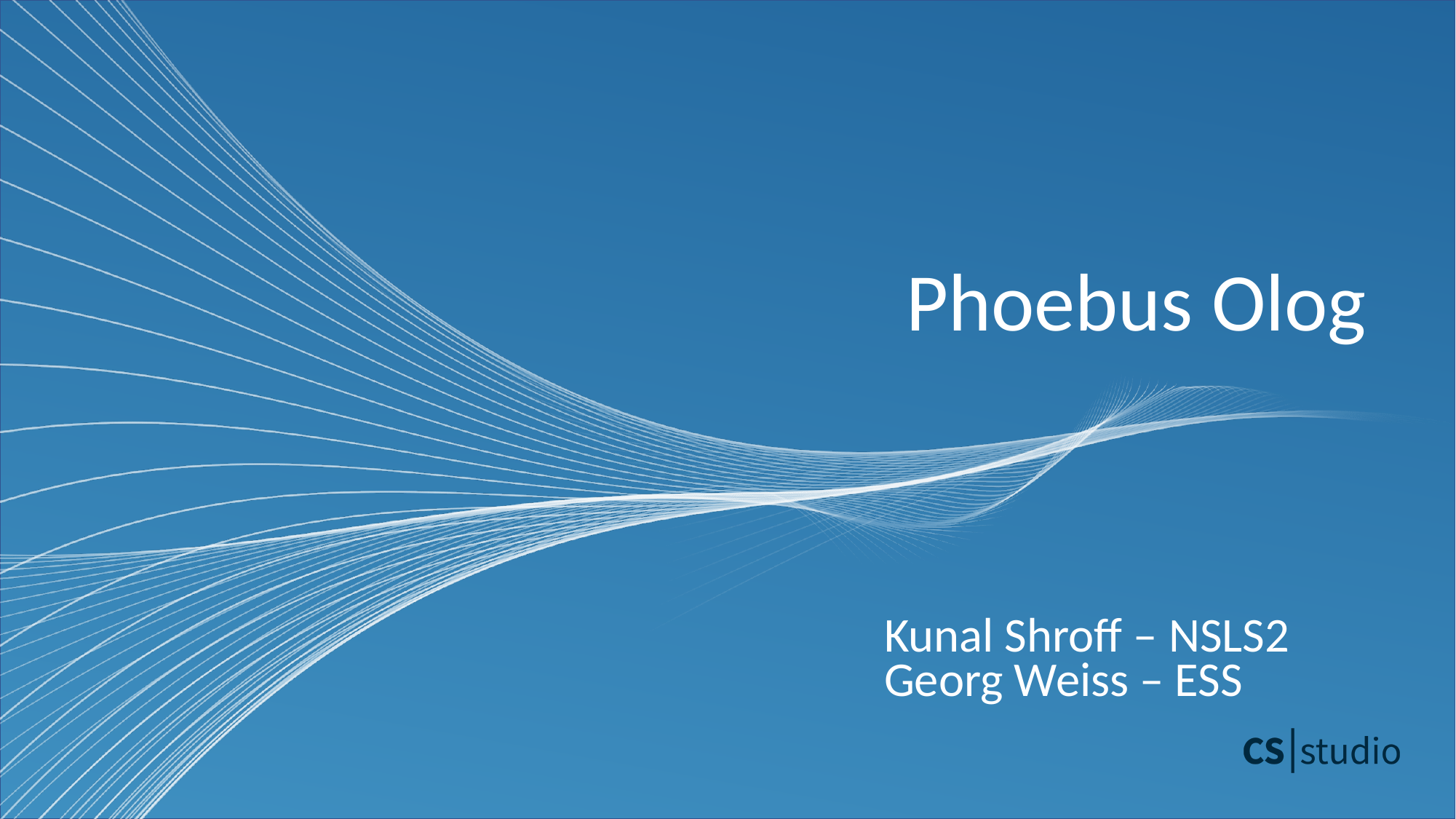

# Phoebus Olog
Kunal Shroff – NSLS2
Georg Weiss – ESS